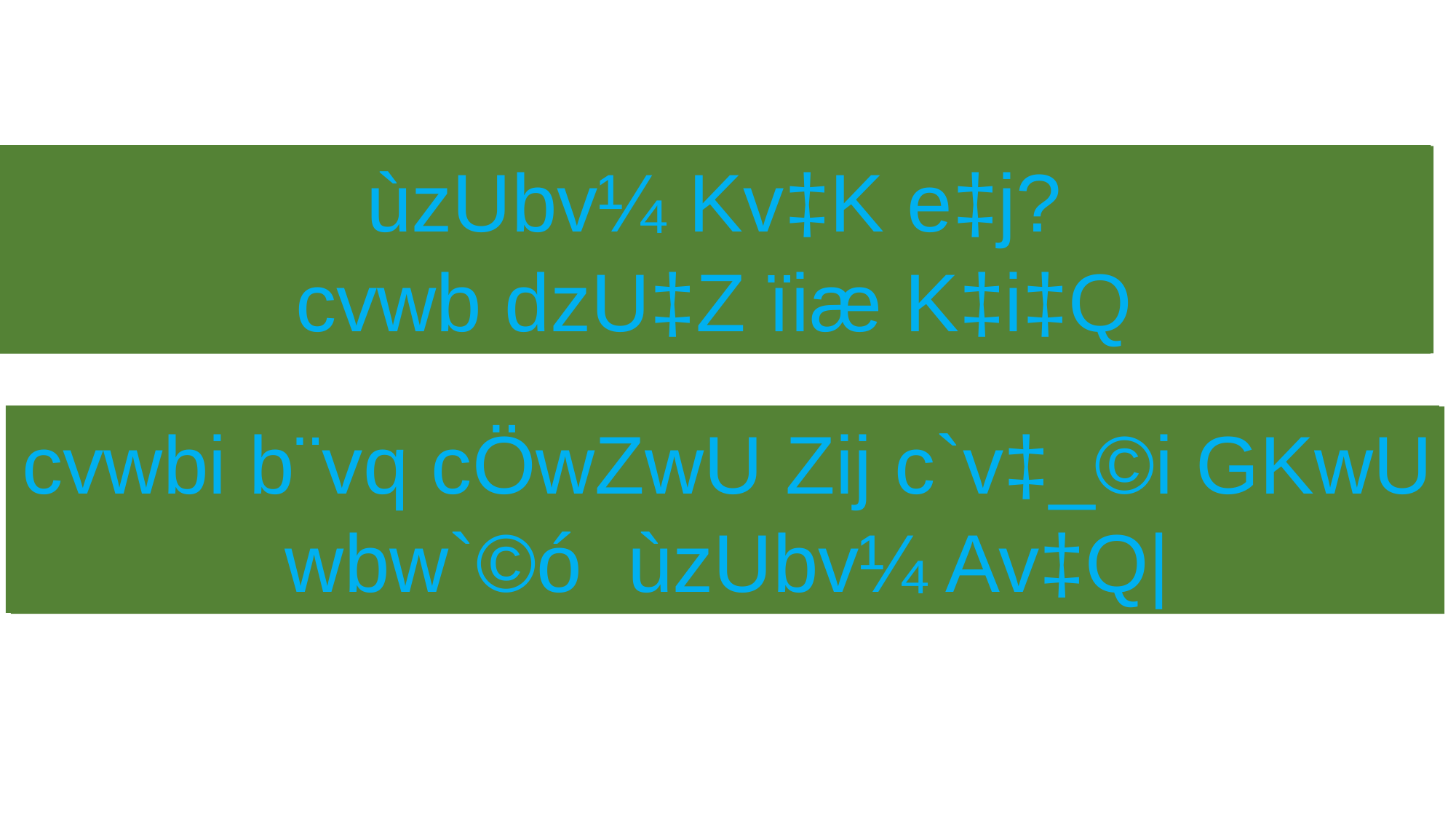

ùzUbv¼ Kv‡K e‡j?
KZ wWwMÖ †mw›U‡MÖW ZvcgvÎvq cvwb dzU‡Z ïiæ K‡i‡Q
100 wWwMÖ †mw›U‡MÖW ZvcgvÎvq cvwb dzU‡Z ïiæ K‡i‡Q
‡h ZvcgvÎvq cvwb dzU‡Z ïiæ K‡i †mB ZvcgvÎvB n‡jv Gi ùzUbv¼|
cvwbi b¨vq cÖwZwU Zij c`v‡_©i GKwU wbw`©ó  ùzUbv¼ Av‡Q|